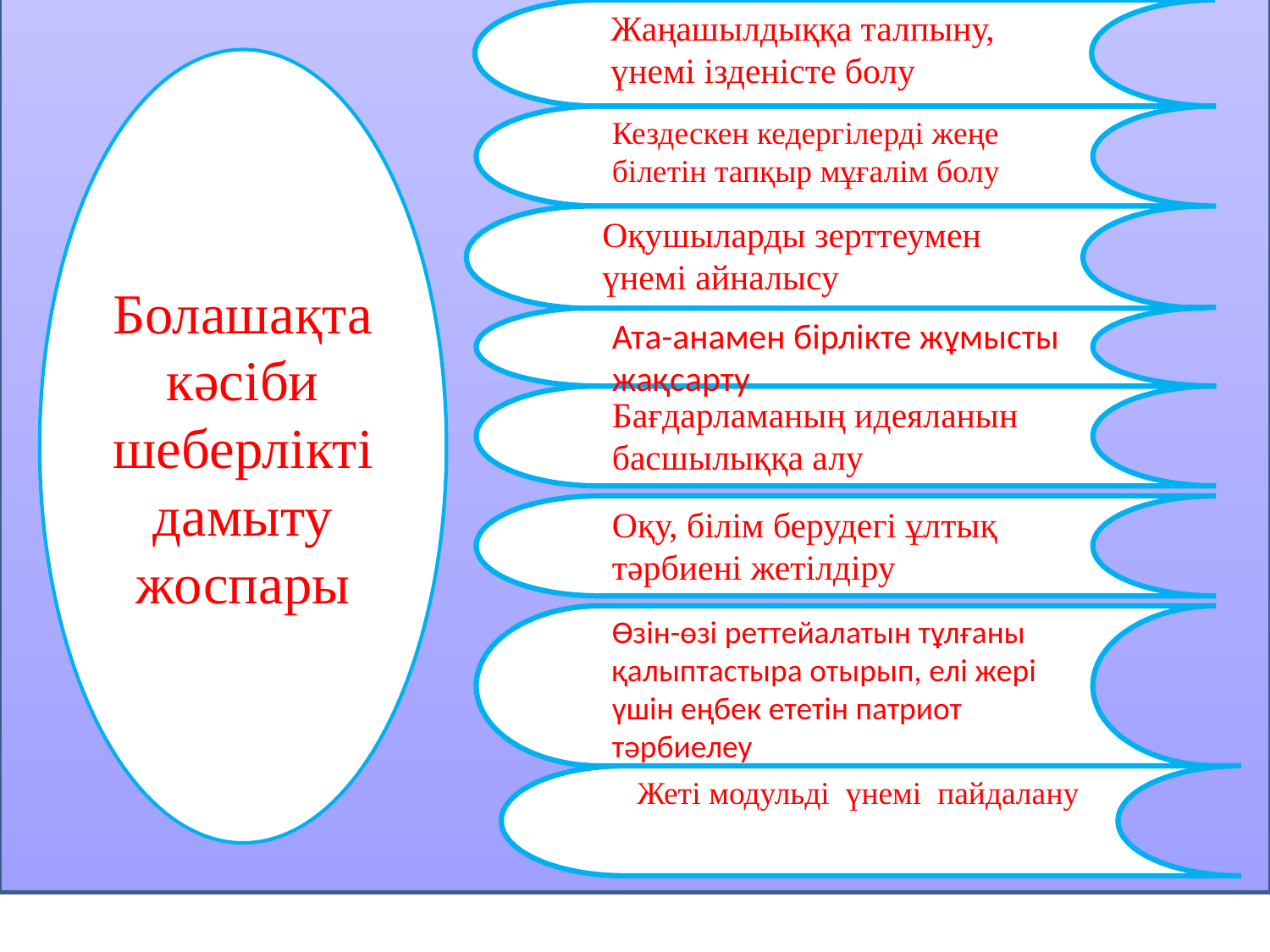

Жаңашылдыққа талпыну, үнемі ізденісте болу
Болашақта кәсіби шеберлікті дамыту жоспары
Кездескен кедергілерді жеңе білетін тапқыр мұғалім болу
Оқушыларды зерттеумен үнемі айналысу
Ата-анамен бірлікте жұмысты жақсарту
Бағдарламаның идеяланын басшылыққа алу
Оқу, білім берудегі ұлтық тәрбиені жетілдіру
Өзін-өзі реттейалатын тұлғаны қалыптастыра отырып, елі жері үшін еңбек ететін патриот тәрбиелеу
Жеті модульді  үнемі  пайдалану